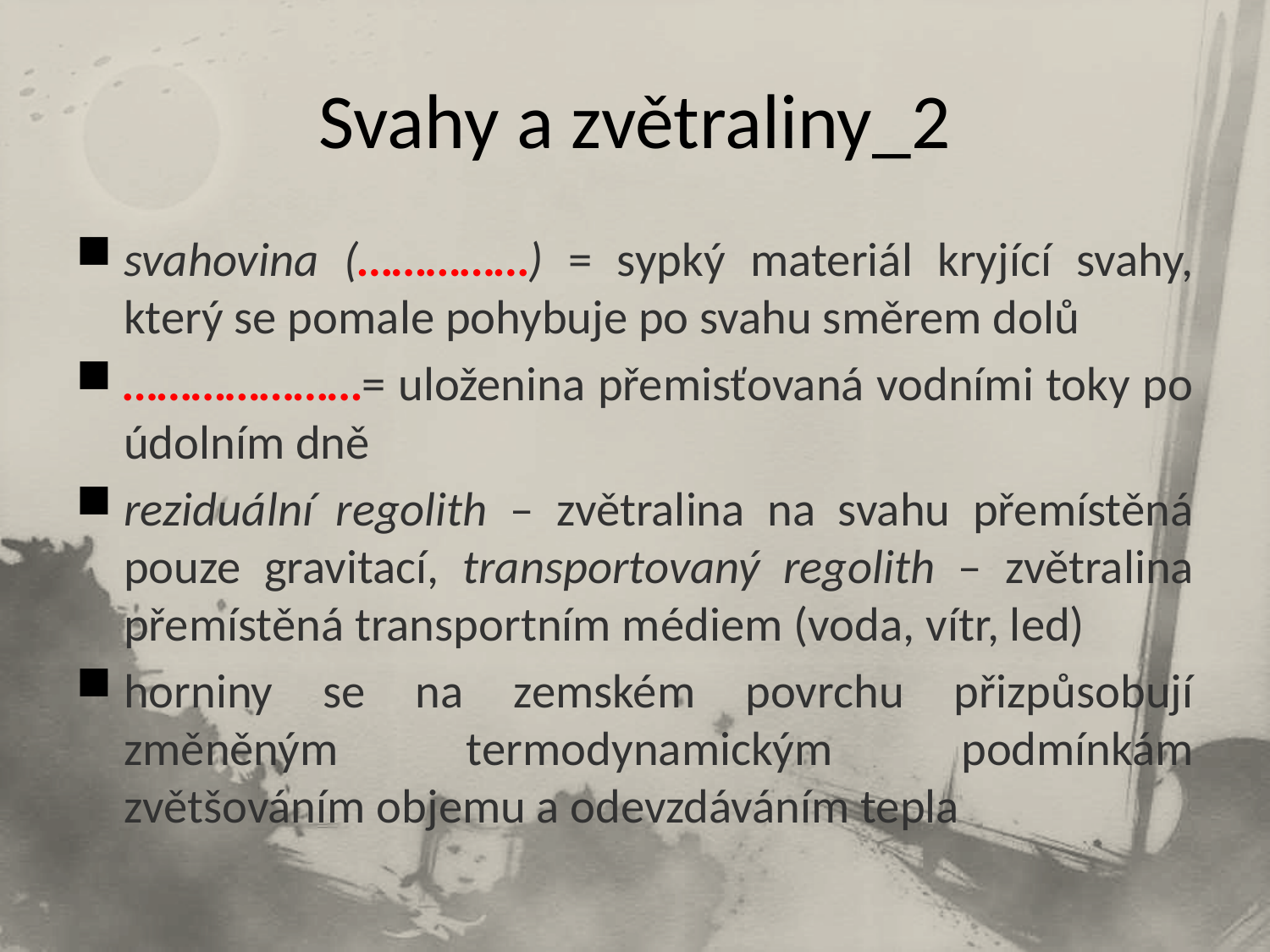

# Svahy a zvětraliny_2
svahovina (……………) = sypký materiál kryjící svahy, který se pomale pohybuje po svahu směrem dolů
…………………= uloženina přemisťovaná vodními toky po údolním dně
reziduální regolith – zvětralina na svahu přemístěná pouze gravitací, transportovaný regolith – zvětralina přemístěná transportním médiem (voda, vítr, led)
horniny se na zemském povrchu přizpůsobují změněným termodynamickým podmínkám zvětšováním objemu a odevzdáváním tepla